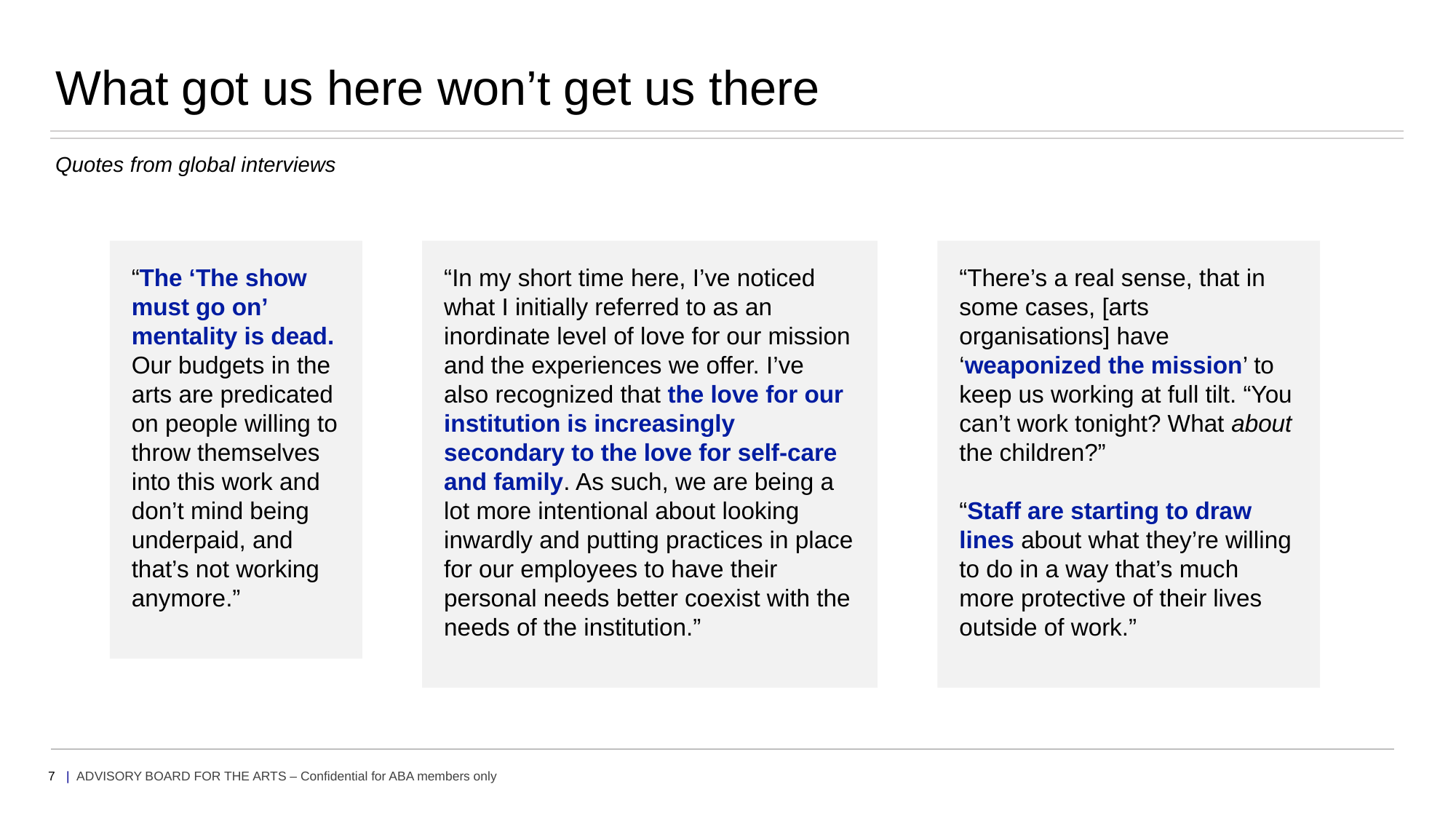

# What got us here won’t get us there
Quotes from global interviews
“The ‘The show must go on’ mentality is dead. Our budgets in the arts are predicated on people willing to throw themselves into this work and don’t mind being underpaid, and that’s not working anymore.”

“In my short time here, I’ve noticed what I initially referred to as an inordinate level of love for our mission and the experiences we offer. I’ve also recognized that the love for our institution is increasingly secondary to the love for self-care and family. As such, we are being a lot more intentional about looking inwardly and putting practices in place for our employees to have their personal needs better coexist with the needs of the institution.”

“There’s a real sense, that in some cases, [arts organisations] have ‘weaponized the mission’ to keep us working at full tilt. “You can’t work tonight? What about the children?”

“Staff are starting to draw lines about what they’re willing to do in a way that’s much more protective of their lives outside of work.”